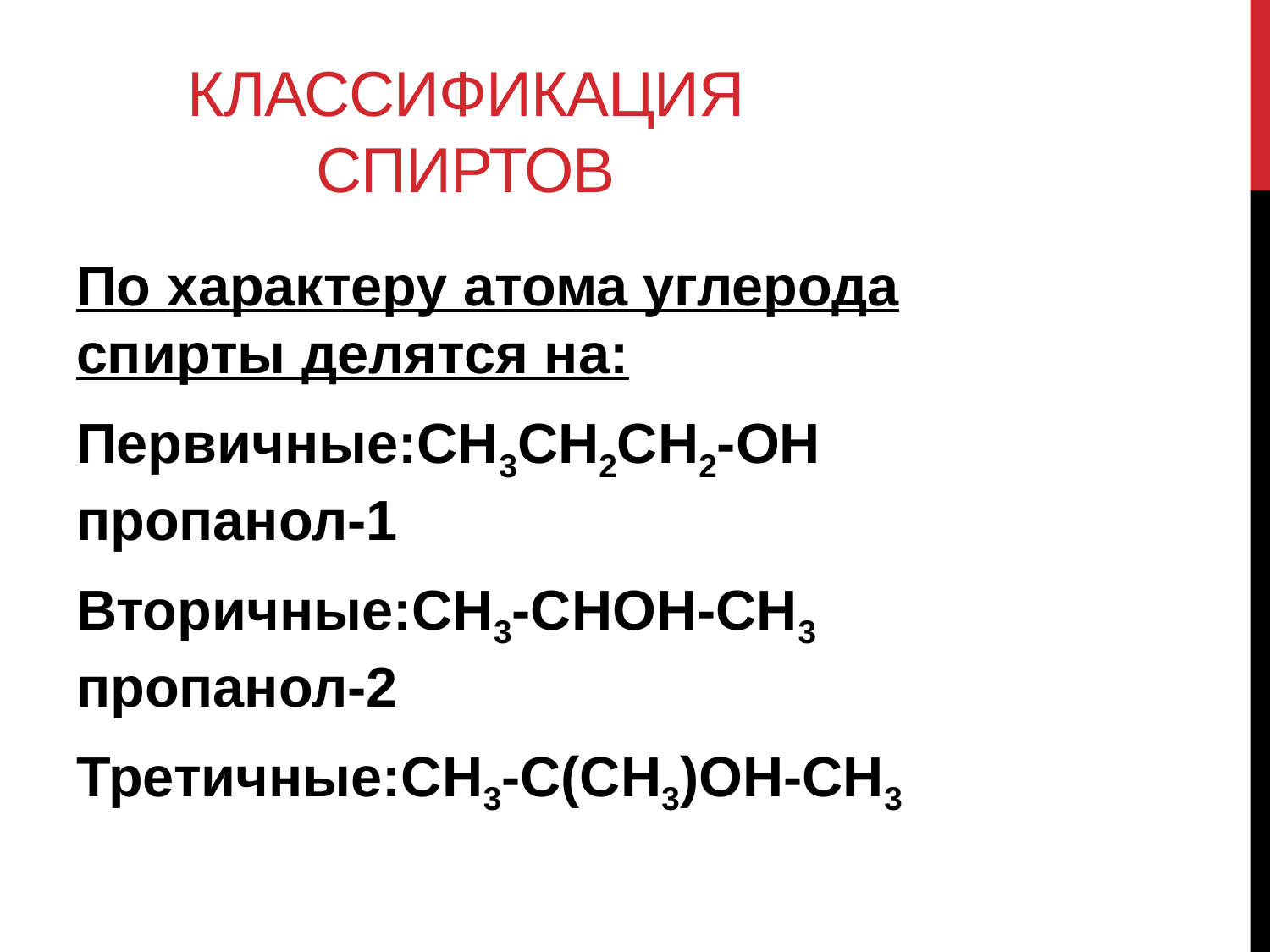

# Классификация спиртов
По характеру атома углерода спирты делятся на:
Первичные:СН3СН2СН2-ОН пропанол-1
Вторичные:СН3-СНОН-СН3 пропанол-2
Третичные:СН3-С(СН3)ОН-СН3